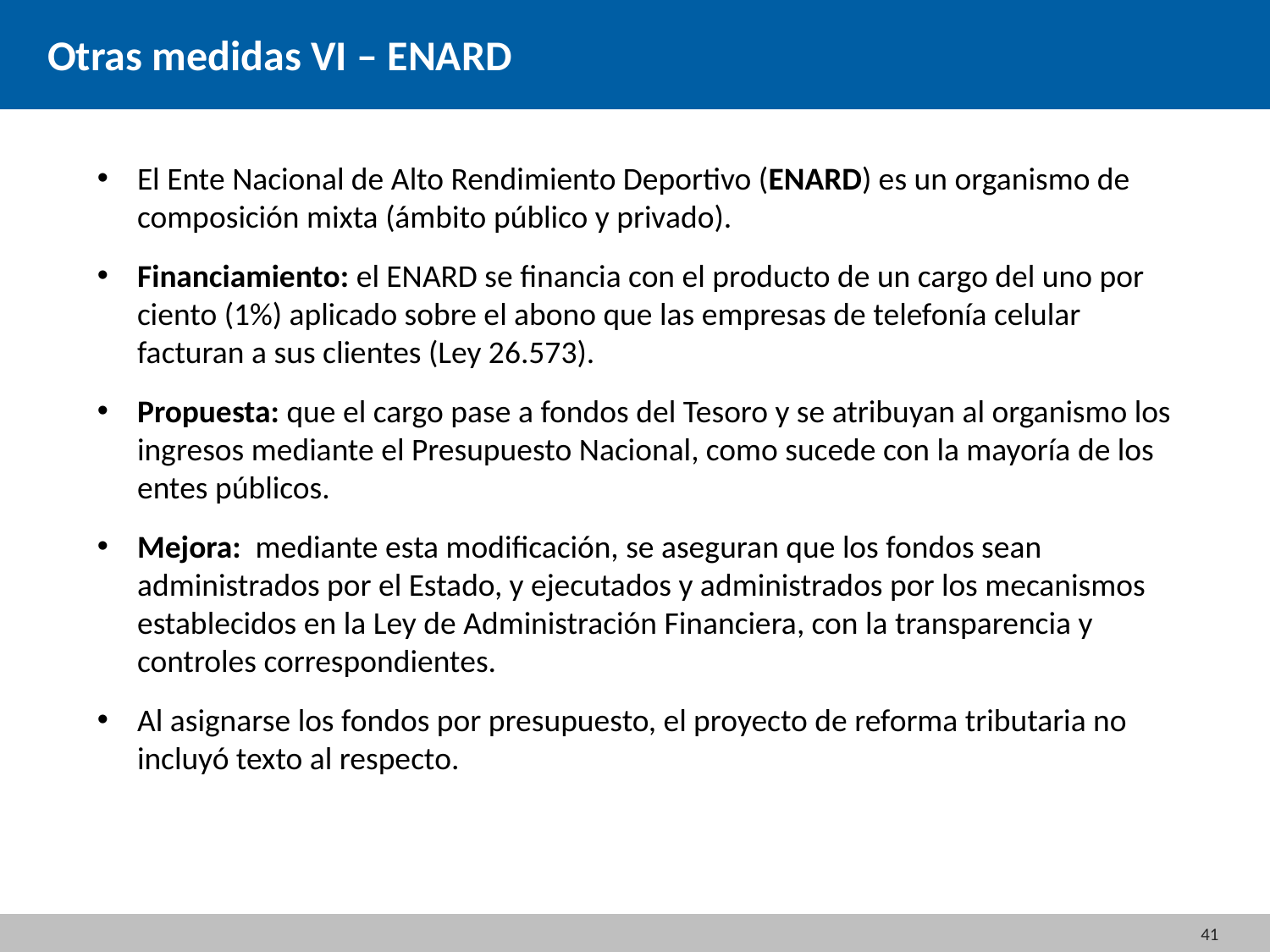

Otras medidas VI – ENARD
El Ente Nacional de Alto Rendimiento Deportivo (ENARD) es un organismo de composición mixta (ámbito público y privado).
Financiamiento: el ENARD se financia con el producto de un cargo del uno por ciento (1%) aplicado sobre el abono que las empresas de telefonía celular facturan a sus clientes (Ley 26.573).
Propuesta: que el cargo pase a fondos del Tesoro y se atribuyan al organismo los ingresos mediante el Presupuesto Nacional, como sucede con la mayoría de los entes públicos.
Mejora:  mediante esta modificación, se aseguran que los fondos sean administrados por el Estado, y ejecutados y administrados por los mecanismos establecidos en la Ley de Administración Financiera, con la transparencia y controles correspondientes.
Al asignarse los fondos por presupuesto, el proyecto de reforma tributaria no incluyó texto al respecto.
41